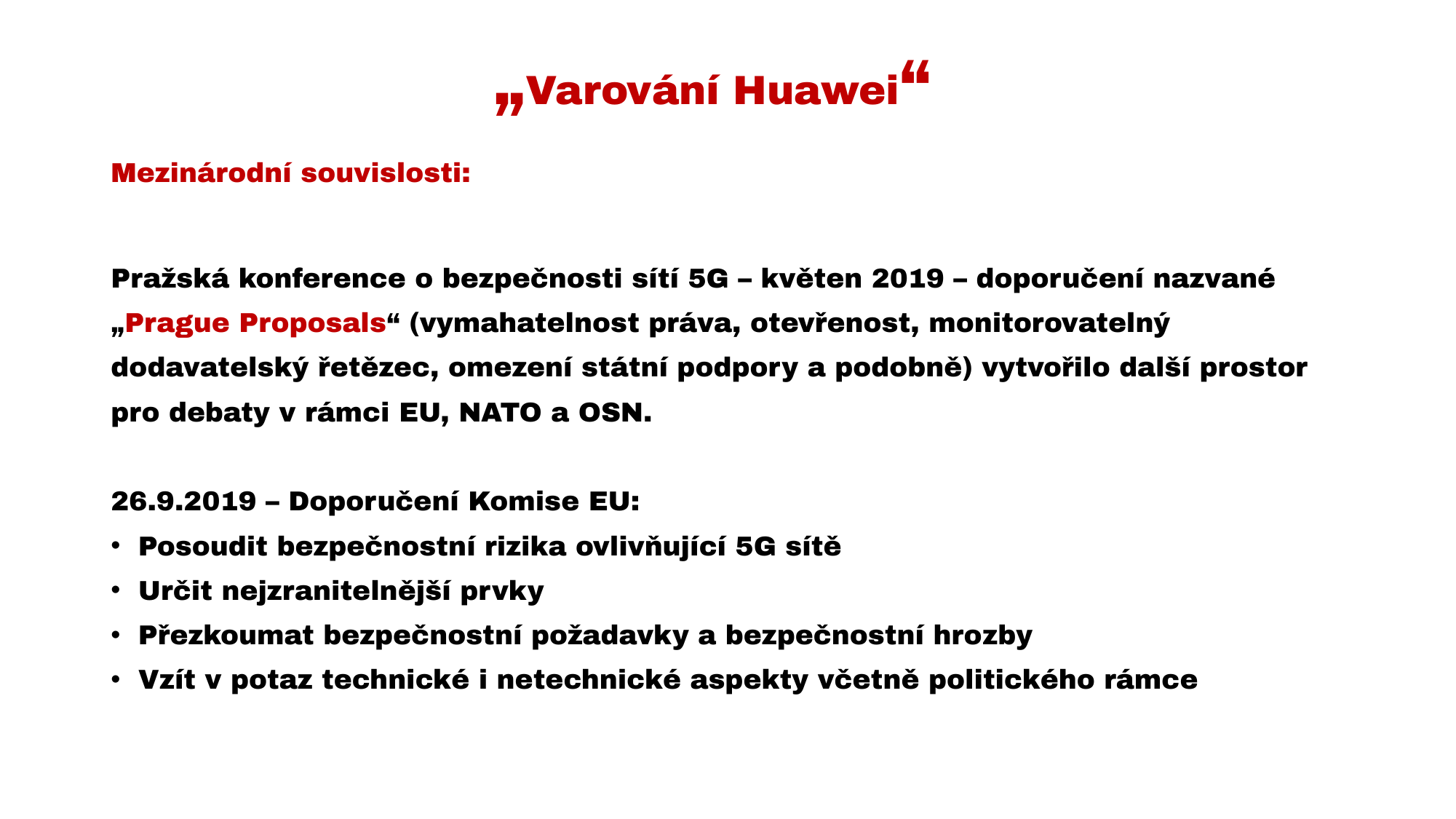

# „Varování Huawei“
Mezinárodní souvislosti:

Pražská konference o bezpečnosti sítí 5G – květen 2019 – doporučení nazvané
„Prague Proposals“ (vymahatelnost práva, otevřenost, monitorovatelný
dodavatelský řetězec, omezení státní podpory a podobně) vytvořilo další prostor
pro debaty v rámci EU, NATO a OSN.

26.9.2019 – Doporučení Komise EU:
Posoudit bezpečnostní rizika ovlivňující 5G sítě
Určit nejzranitelnější prvky
Přezkoumat bezpečnostní požadavky a bezpečnostní hrozby
Vzít v potaz technické i netechnické aspekty včetně politického rámce